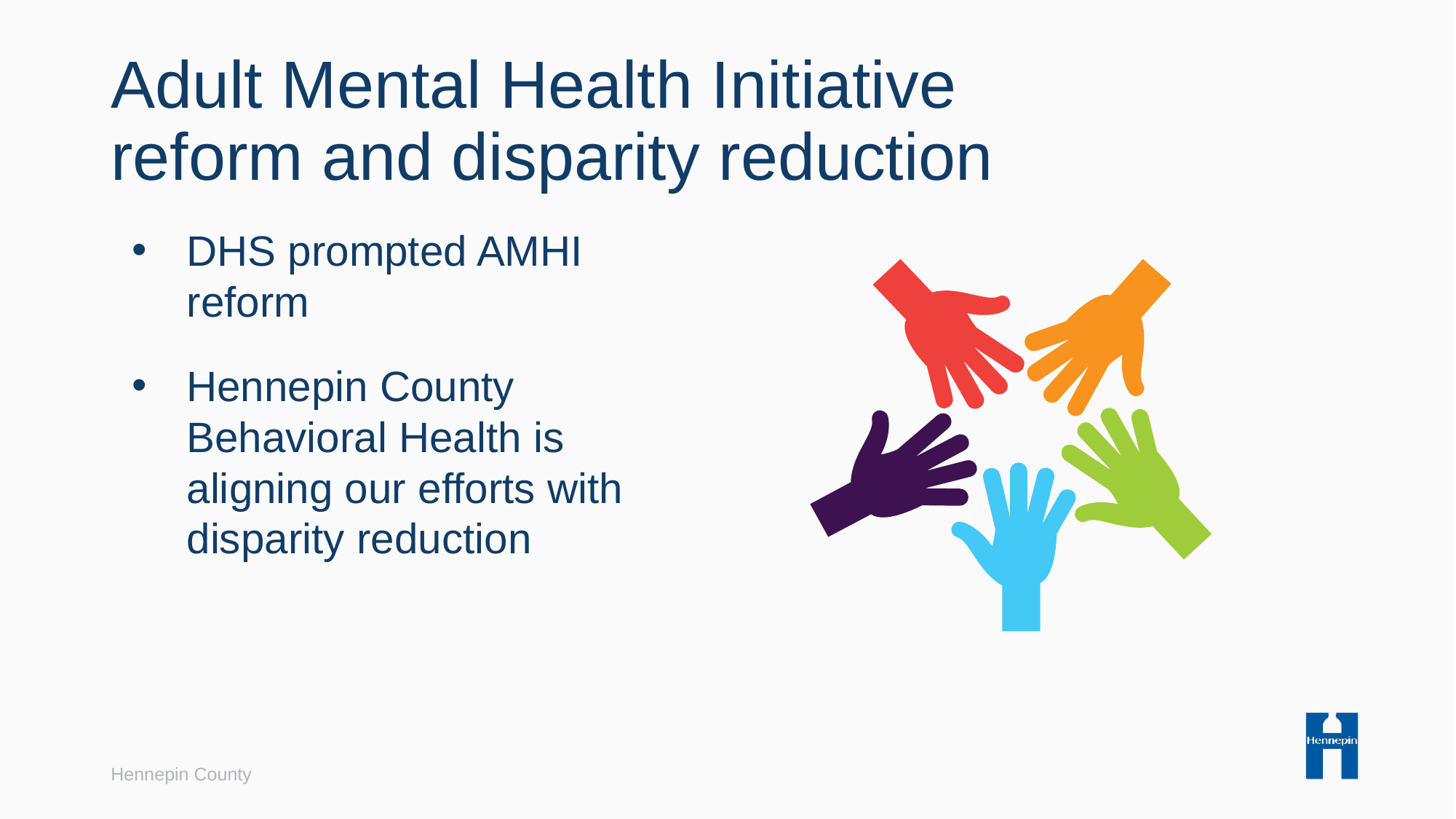

# Adult Mental Health Initiative reform and disparity reduction
DHS prompted AMHI reform
Hennepin County Behavioral Health is aligning our efforts with disparity reduction

Hennepin County